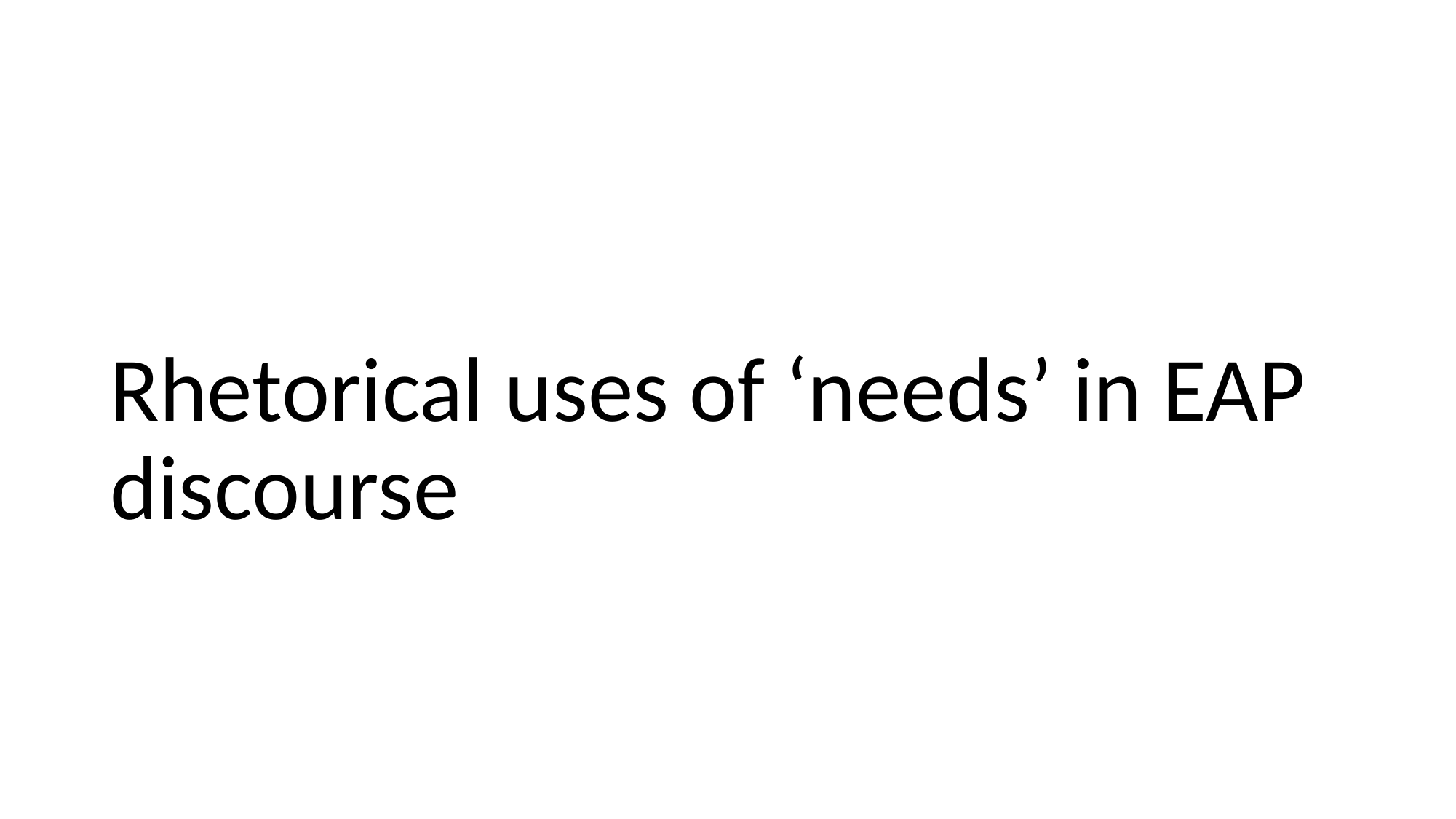

# Rhetorical uses of ‘needs’ in EAP discourse